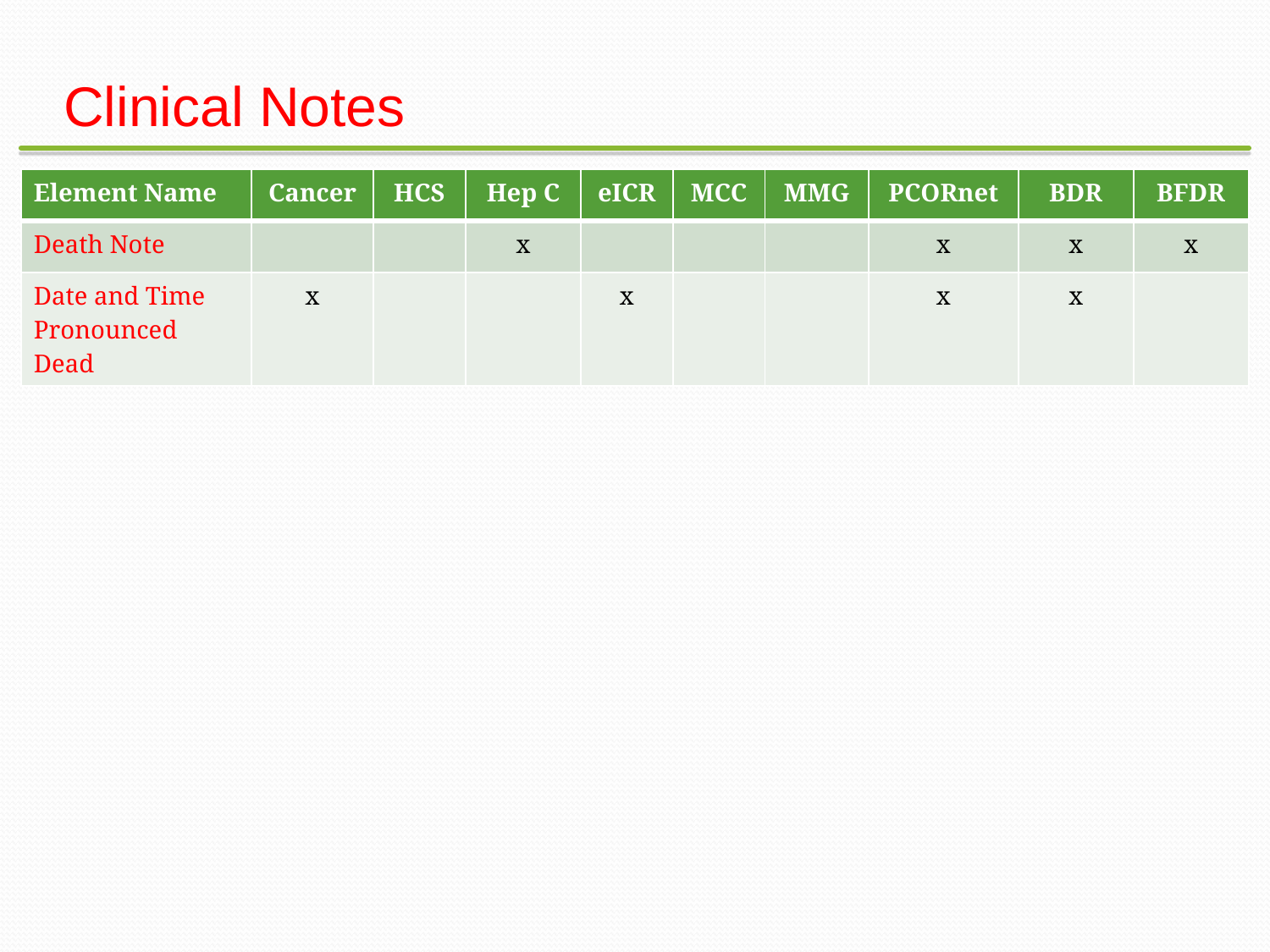

# Clinical Notes
| Element Name | Cancer | HCS | Hep C | eICR | MCC | MMG | PCORnet | BDR | BFDR |
| --- | --- | --- | --- | --- | --- | --- | --- | --- | --- |
| Death Note |  |  | x |  |  |  | x | x | x |
| Date and Time Pronounced Dead | x |  |  | x |  |  | x | x |  |